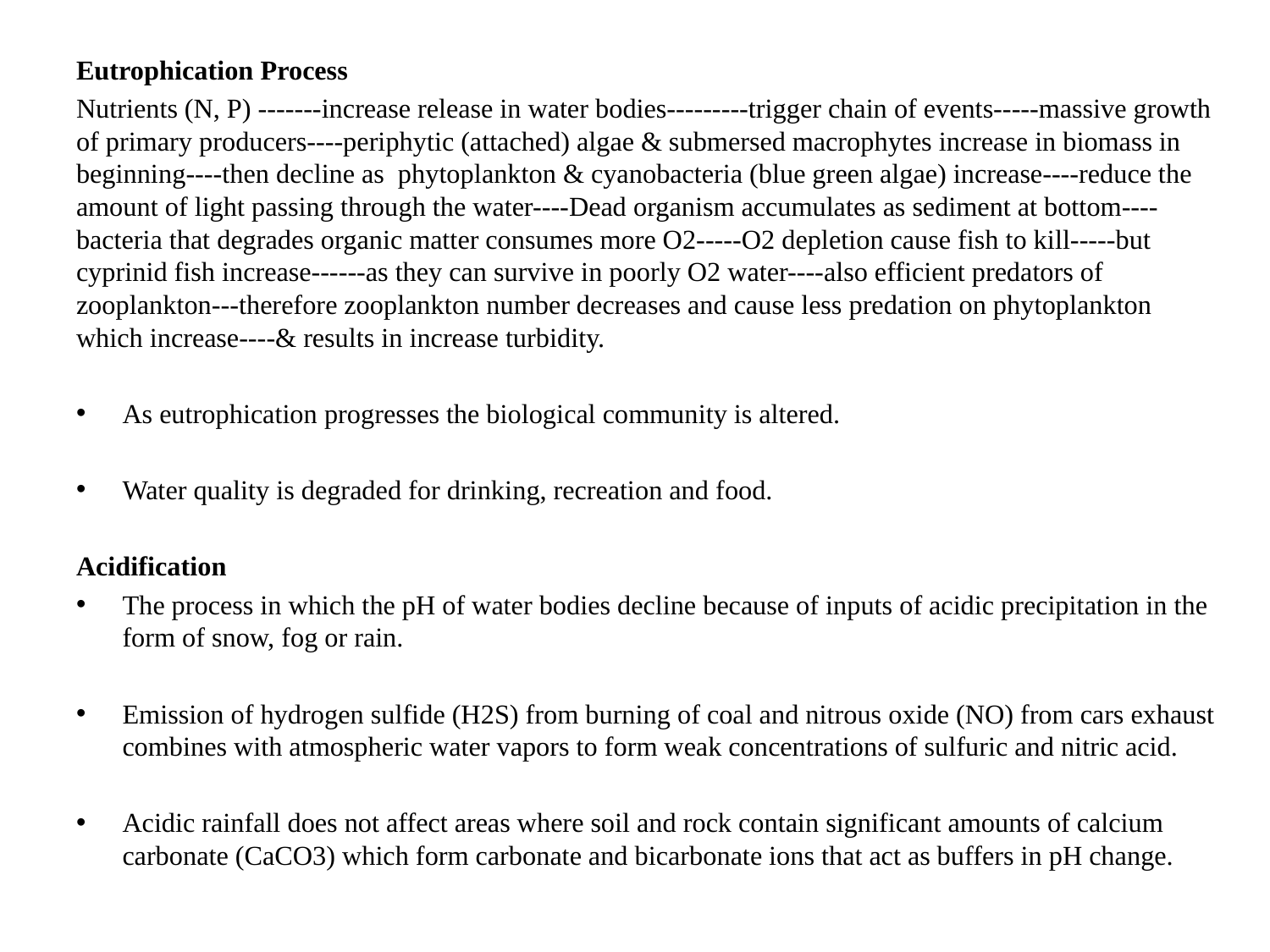

Eutrophication Process
Nutrients (N, P) -------increase release in water bodies---------trigger chain of events-----massive growth of primary producers----periphytic (attached) algae & submersed macrophytes increase in biomass in beginning----then decline as  phytoplankton & cyanobacteria (blue green algae) increase----reduce the amount of light passing through the water----Dead organism accumulates as sediment at bottom----bacteria that degrades organic matter consumes more O2-----O2 depletion cause fish to kill-----but cyprinid fish increase------as they can survive in poorly O2 water----also efficient predators of zooplankton---therefore zooplankton number decreases and cause less predation on phytoplankton which increase----& results in increase turbidity.

As eutrophication progresses the biological community is altered.

Water quality is degraded for drinking, recreation and food.

Acidification
The process in which the pH of water bodies decline because of inputs of acidic precipitation in the form of snow, fog or rain.

Emission of hydrogen sulfide (H2S) from burning of coal and nitrous oxide (NO) from cars exhaust combines with atmospheric water vapors to form weak concentrations of sulfuric and nitric acid.

Acidic rainfall does not affect areas where soil and rock contain significant amounts of calcium carbonate (CaCO3) which form carbonate and bicarbonate ions that act as buffers in pH change.